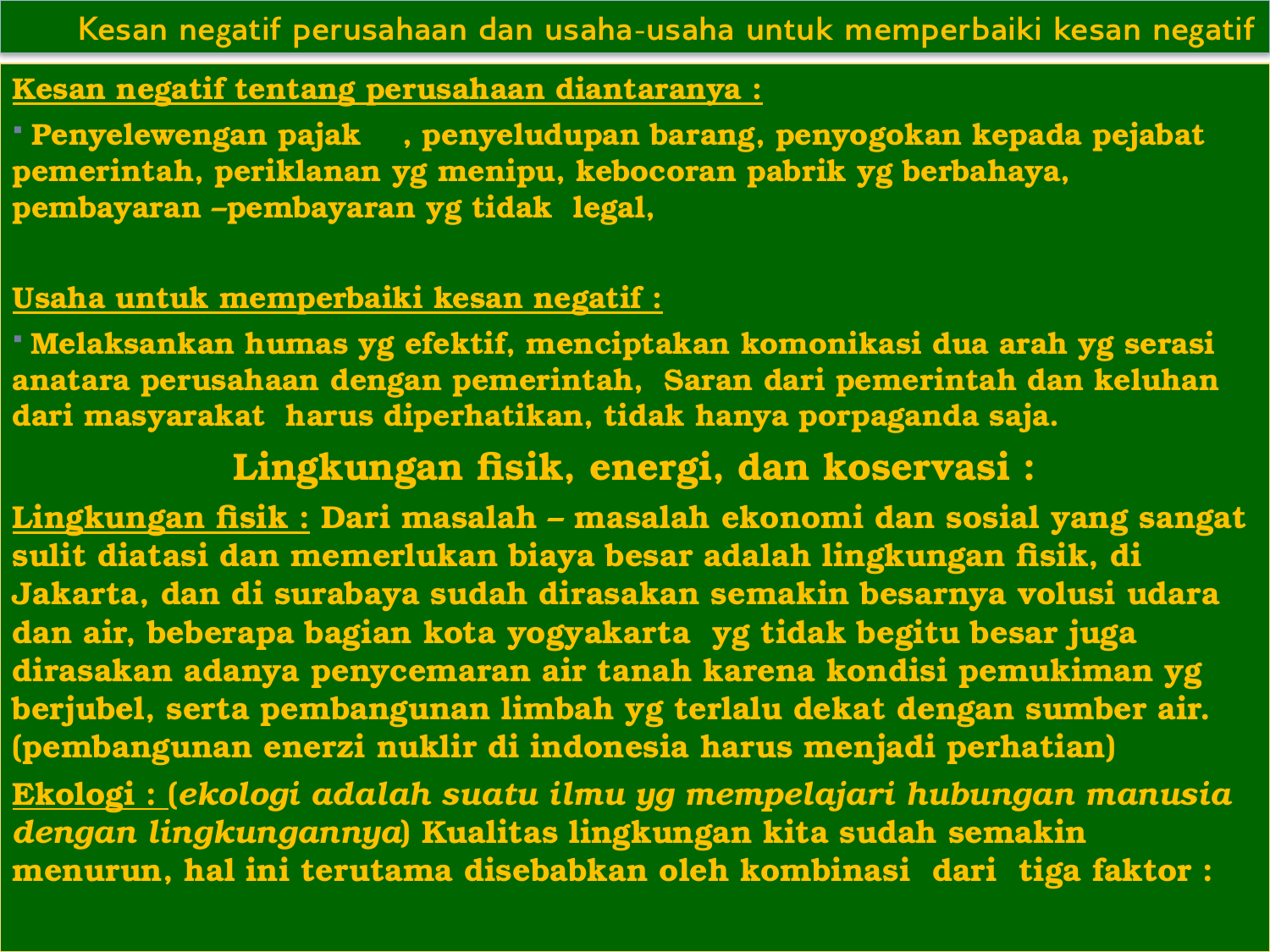

# Kesan negatif perusahaan dan usaha-usaha untuk memperbaiki kesan negatif
Kesan negatif tentang perusahaan diantaranya :
 Penyelewengan pajak    , penyeludupan barang, penyogokan kepada pejabat pemerintah, periklanan yg menipu, kebocoran pabrik yg berbahaya, pembayaran –pembayaran yg tidak  legal,

Usaha untuk memperbaiki kesan negatif :
 Melaksankan humas yg efektif, menciptakan komonikasi dua arah yg serasi anatara perusahaan dengan pemerintah,  Saran dari pemerintah dan keluhan dari masyarakat  harus diperhatikan, tidak hanya porpaganda saja.
Lingkungan fisik, energi, dan koservasi :
Lingkungan fisik : Dari masalah – masalah ekonomi dan sosial yang sangat sulit diatasi dan memerlukan biaya besar adalah lingkungan fisik, di Jakarta, dan di surabaya sudah dirasakan semakin besarnya volusi udara dan air, beberapa bagian kota yogyakarta  yg tidak begitu besar juga dirasakan adanya penycemaran air tanah karena kondisi pemukiman yg berjubel, serta pembangunan limbah yg terlalu dekat dengan sumber air. (pembangunan enerzi nuklir di indonesia harus menjadi perhatian)
Ekologi : (ekologi adalah suatu ilmu yg mempelajari hubungan manusia dengan lingkungannya) Kualitas lingkungan kita sudah semakin menurun, hal ini terutama disebabkan oleh kombinasi  dari  tiga faktor :